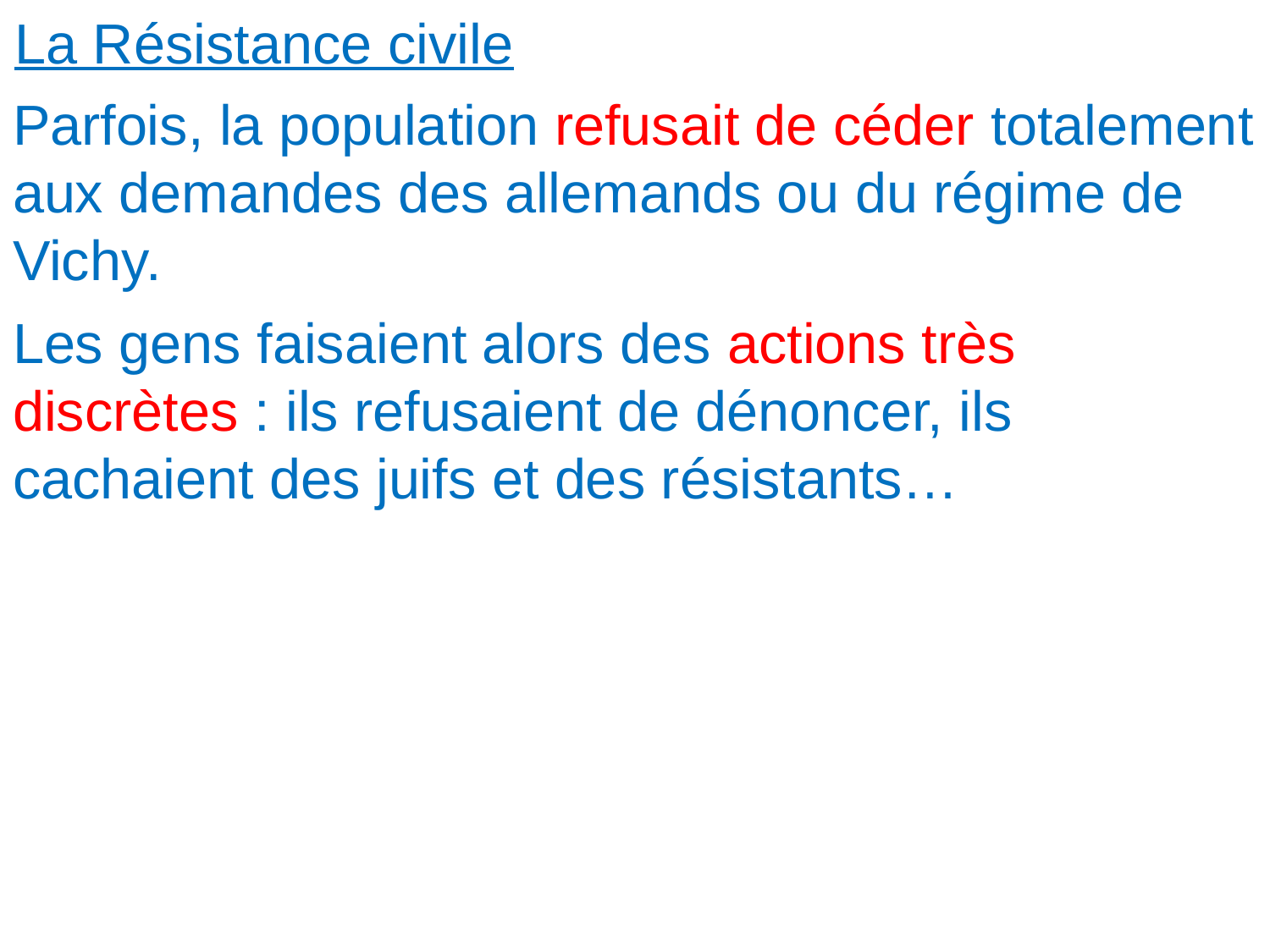

La Résistance civile
Parfois, la population refusait de céder totalement aux demandes des allemands ou du régime de Vichy.
Les gens faisaient alors des actions très discrètes : ils refusaient de dénoncer, ils cachaient des juifs et des résistants…